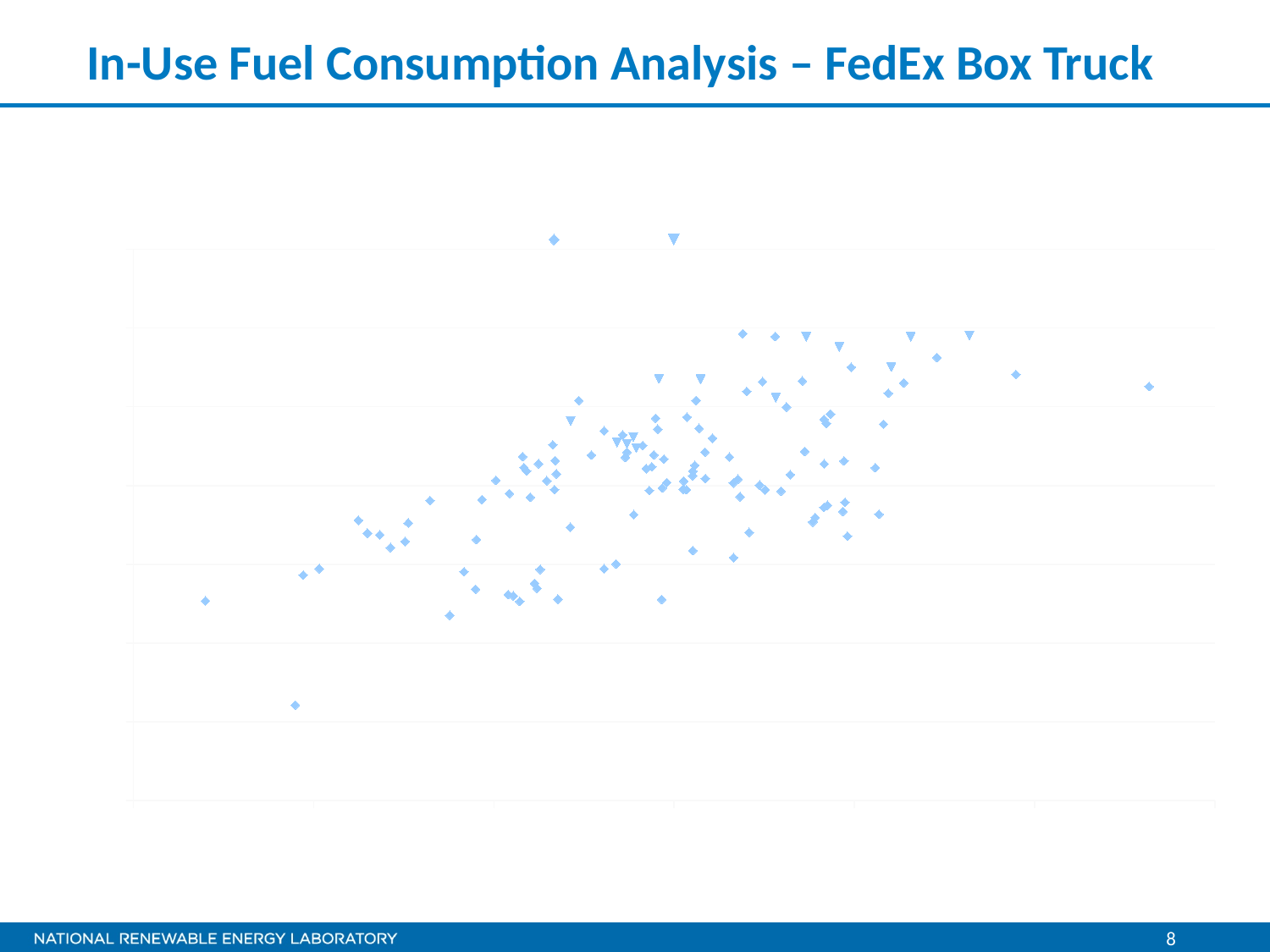

# In-Use Fuel Consumption Analysis – FedEx Box Truck

### Chart: Effect of Average Driving Speed on in Motion Fuel Economy

| Category |  |  |
|---|---|---|